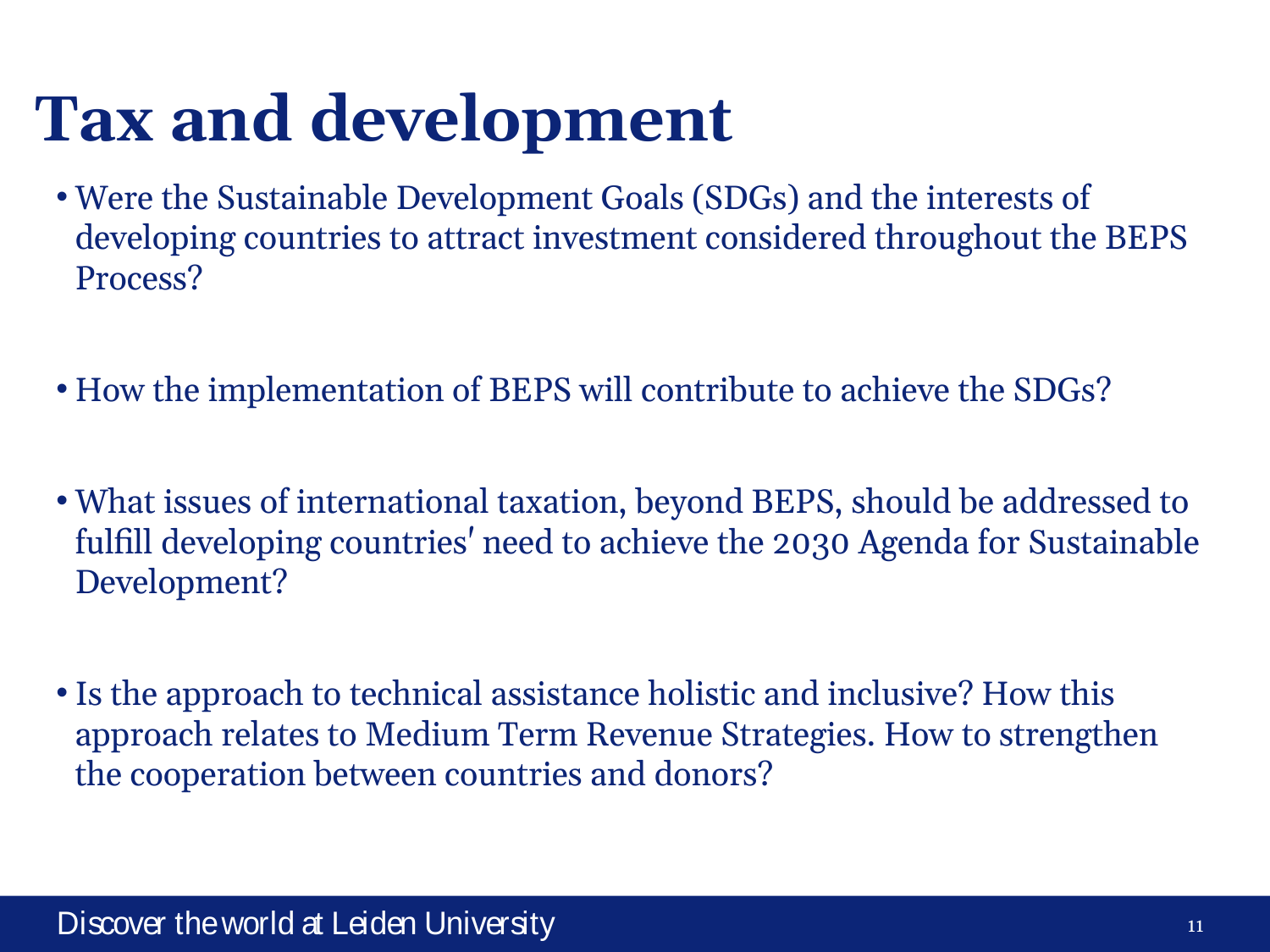

# Tax and development
Were the Sustainable Development Goals (SDGs) and the interests of developing countries to attract investment considered throughout the BEPS Process?

How the implementation of BEPS will contribute to achieve the SDGs?

What issues of international taxation, beyond BEPS, should be addressed to fulfill developing countries' need to achieve the 2030 Agenda for Sustainable Development?

Is the approach to technical assistance holistic and inclusive? How this approach relates to Medium Term Revenue Strategies. How to strengthen the cooperation between countries and donors?